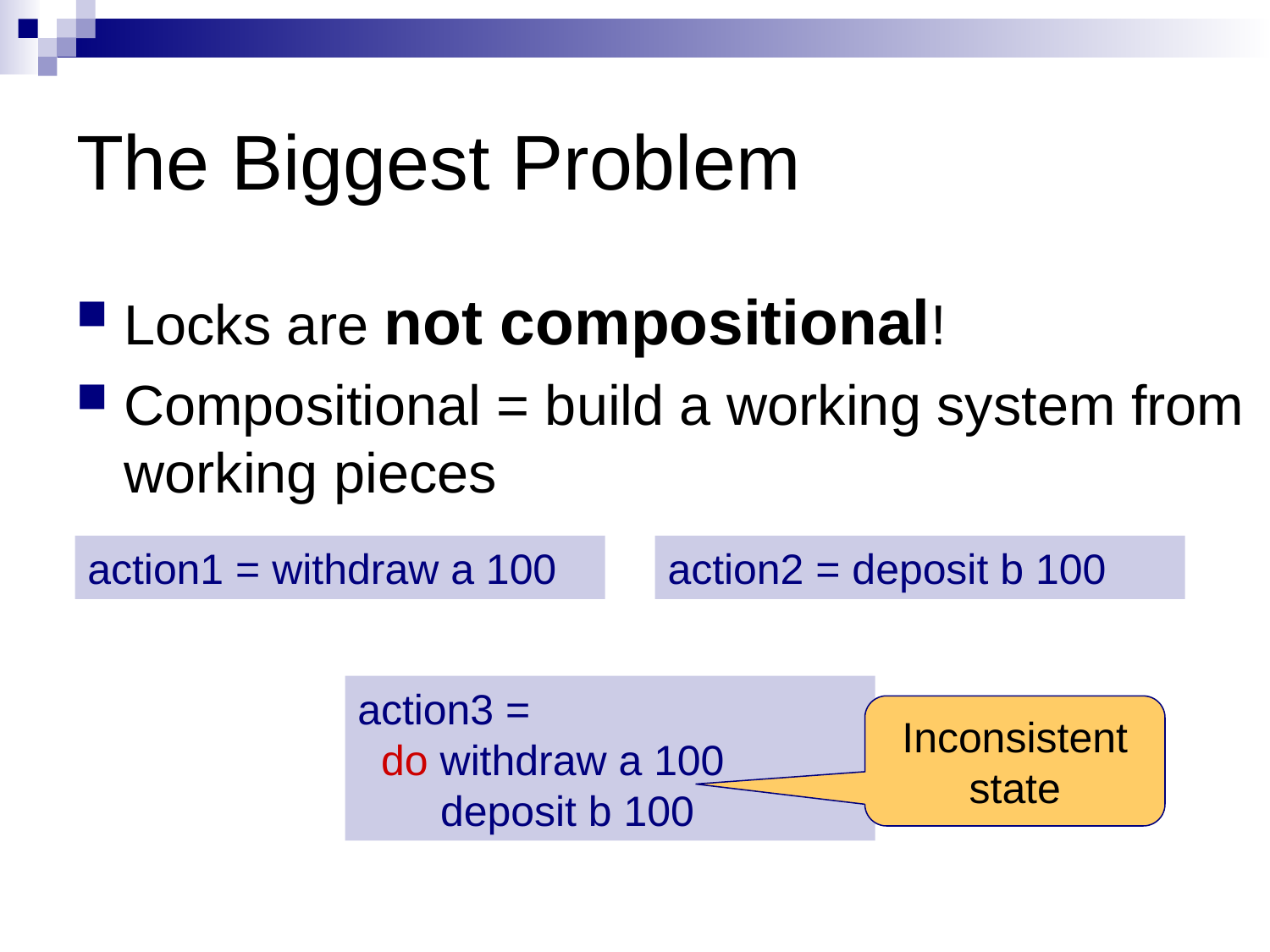

# The Biggest Problem
Locks are not compositional!
Compositional = build a working system from working pieces
action1 = withdraw a 100
action2 = deposit b 100
action3 =
  do withdraw a 100
       deposit b 100
Inconsistent state